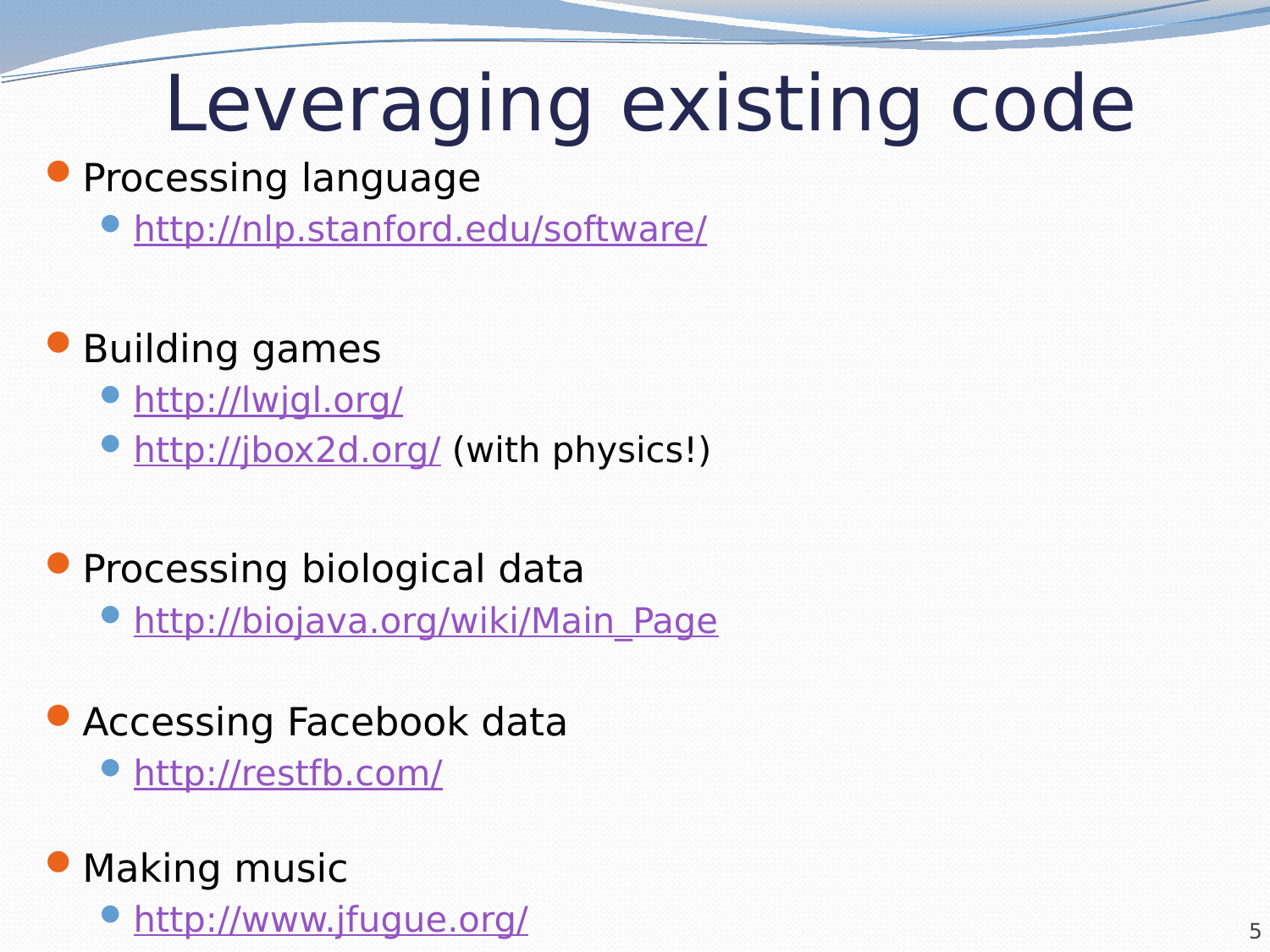

# Leveraging existing code
Processing language
http://nlp.stanford.edu/software/

Building games
http://lwjgl.org/
http://jbox2d.org/ (with physics!)

Processing biological data
http://biojava.org/wiki/Main_Page

Accessing Facebook data
http://restfb.com/
Making music
http://www.jfugue.org/